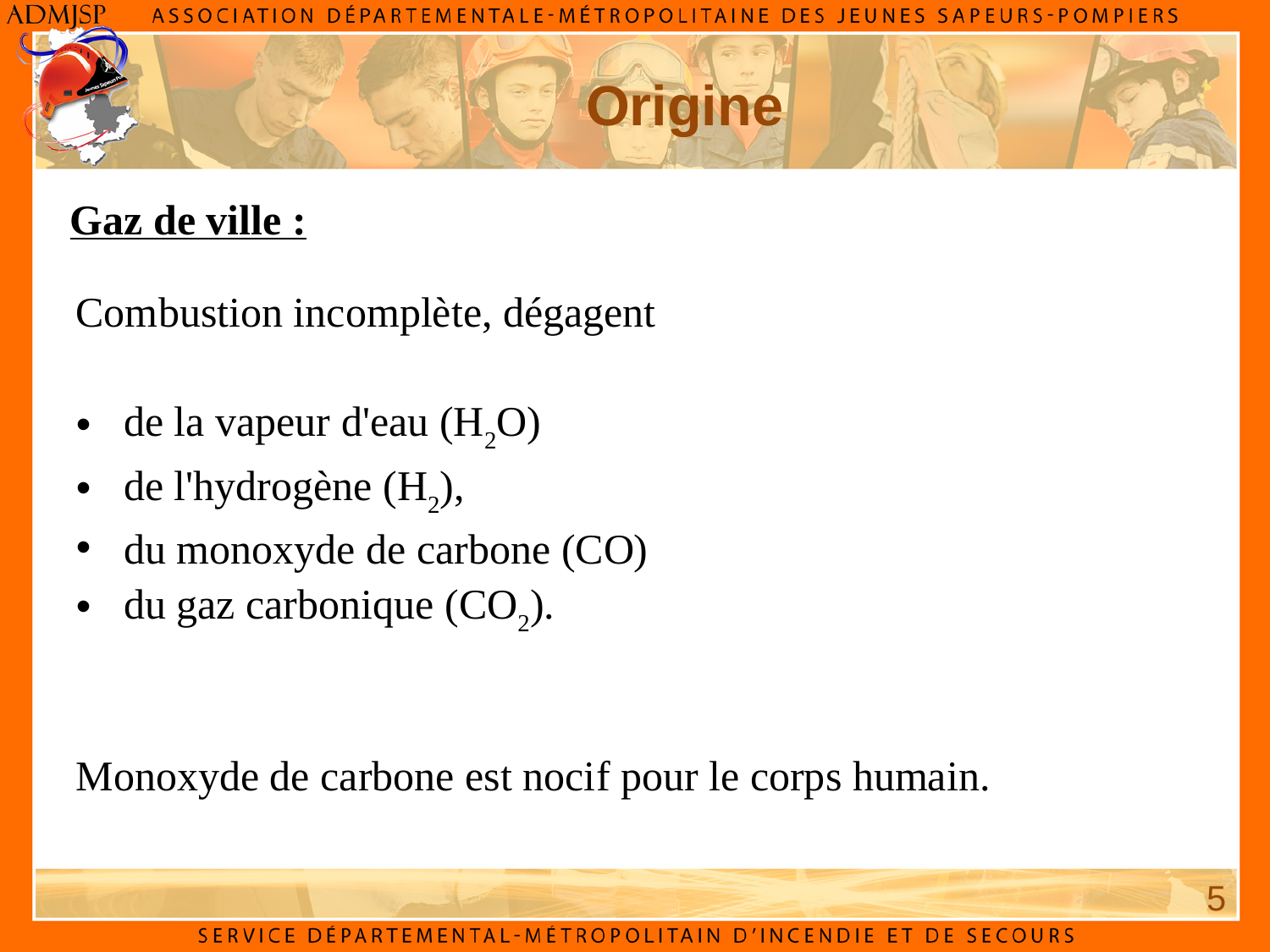

Origine
Gaz de ville :
Combustion incomplète, dégagent

de la vapeur d'eau (H2O)
de l'hydrogène (H2),
du monoxyde de carbone (CO)
du gaz carbonique (CO2).

Monoxyde de carbone est nocif pour le corps humain.
5